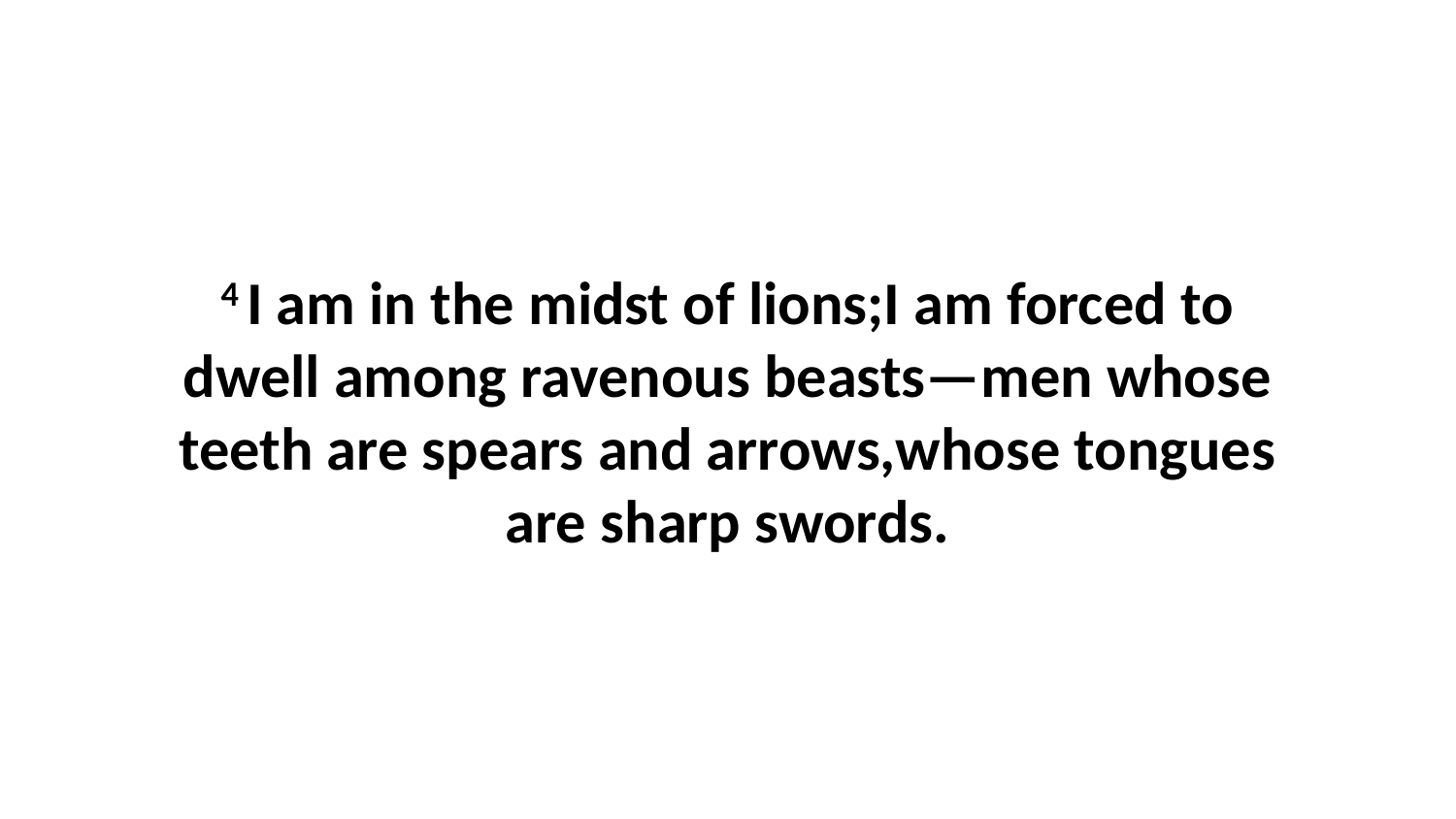

4 I am in the midst of lions;I am forced to dwell among ravenous beasts—men whose teeth are spears and arrows,whose tongues are sharp swords.